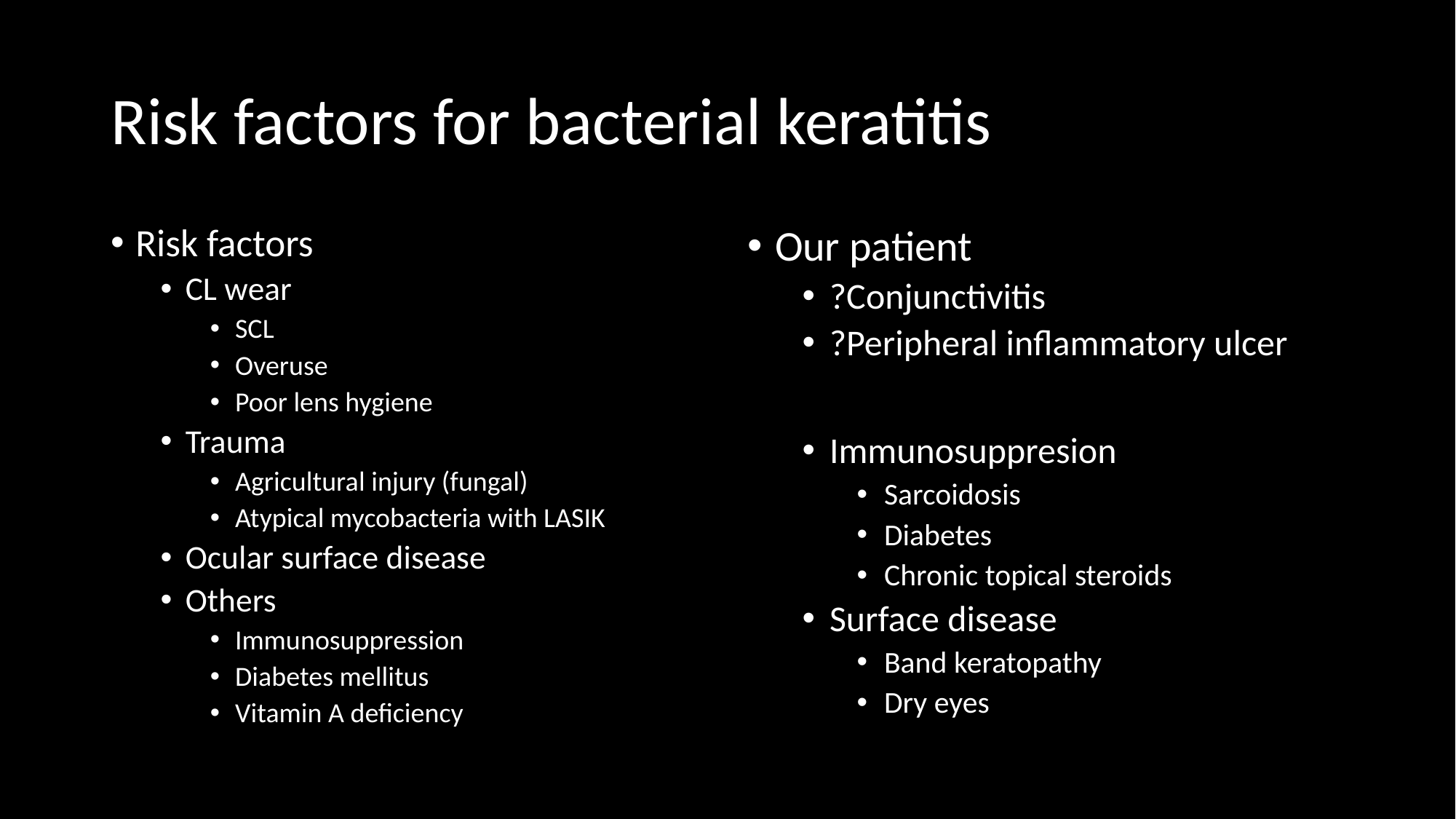

# Risk factors for bacterial keratitis
Risk factors
CL wear
SCL
Overuse
Poor lens hygiene
Trauma
Agricultural injury (fungal)
Atypical mycobacteria with LASIK
Ocular surface disease
Others
Immunosuppression
Diabetes mellitus
Vitamin A deficiency

Our patient
?Conjunctivitis
?Peripheral inflammatory ulcer

Immunosuppresion
Sarcoidosis
Diabetes
Chronic topical steroids
Surface disease
Band keratopathy
Dry eyes